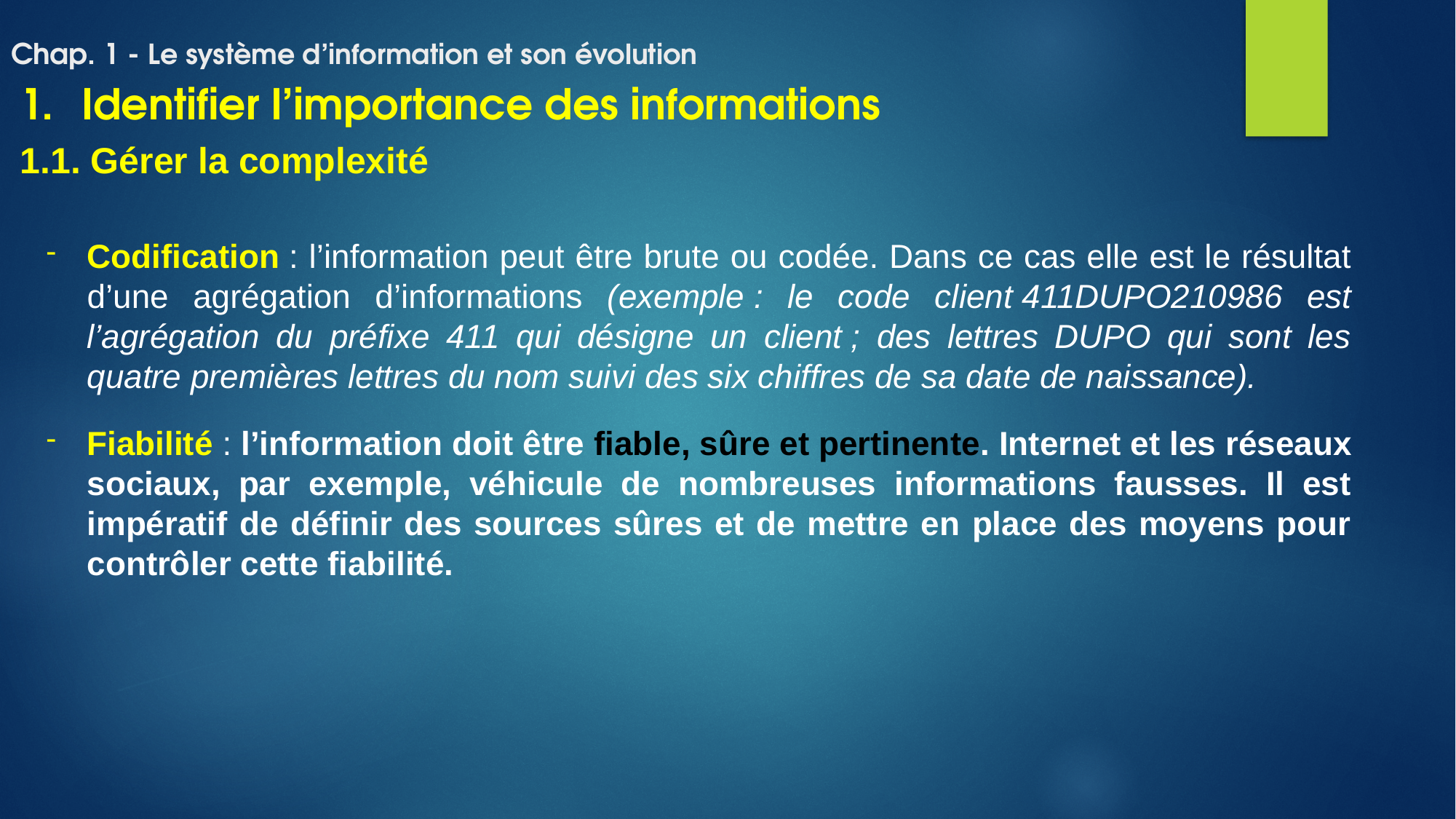

# Chap. 1 - Le système d’information et son évolution
Identifier l’importance des informations
1.1. Gérer la complexité
Codification : l’information peut être brute ou codée. Dans ce cas elle est le résultat d’une agrégation d’informations (exemple : le code client 411DUPO210986 est l’agrégation du préfixe 411 qui désigne un client ; des lettres DUPO qui sont les quatre premières lettres du nom suivi des six chiffres de sa date de naissance).
Fiabilité : l’information doit être fiable, sûre et pertinente. Internet et les réseaux sociaux, par exemple, véhicule de nombreuses informations fausses. Il est impératif de définir des sources sûres et de mettre en place des moyens pour contrôler cette fiabilité.